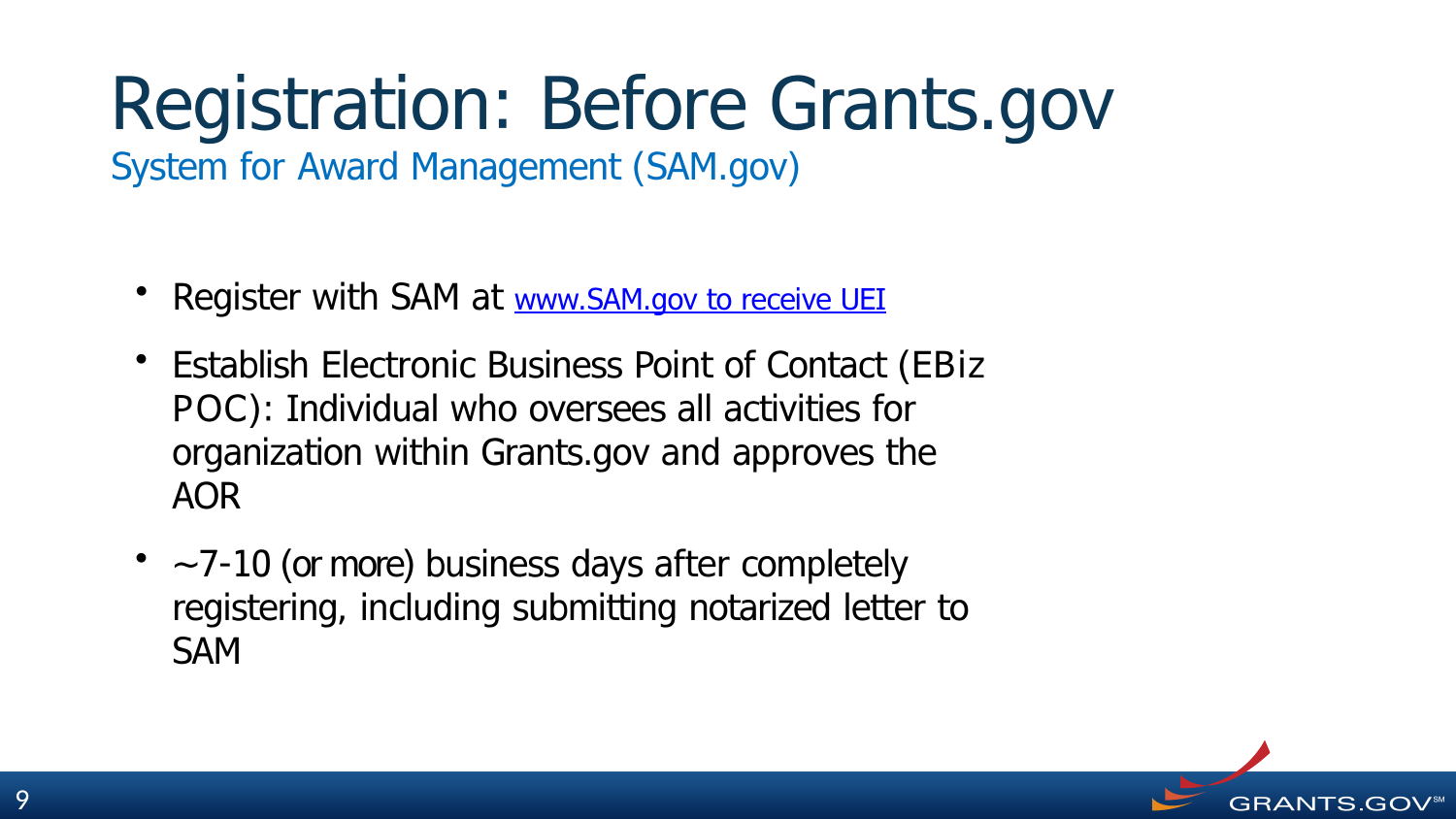

# Registration: Before Grants.gov
System for Award Management (SAM.gov)
Register with SAM at www.SAM.gov to receive UEI
Establish Electronic Business Point of Contact (EBiz POC): Individual who oversees all activities for organization within Grants.gov and approves the AOR
~7-10 (or more) business days after completely registering, including submitting notarized letter to SAM
9